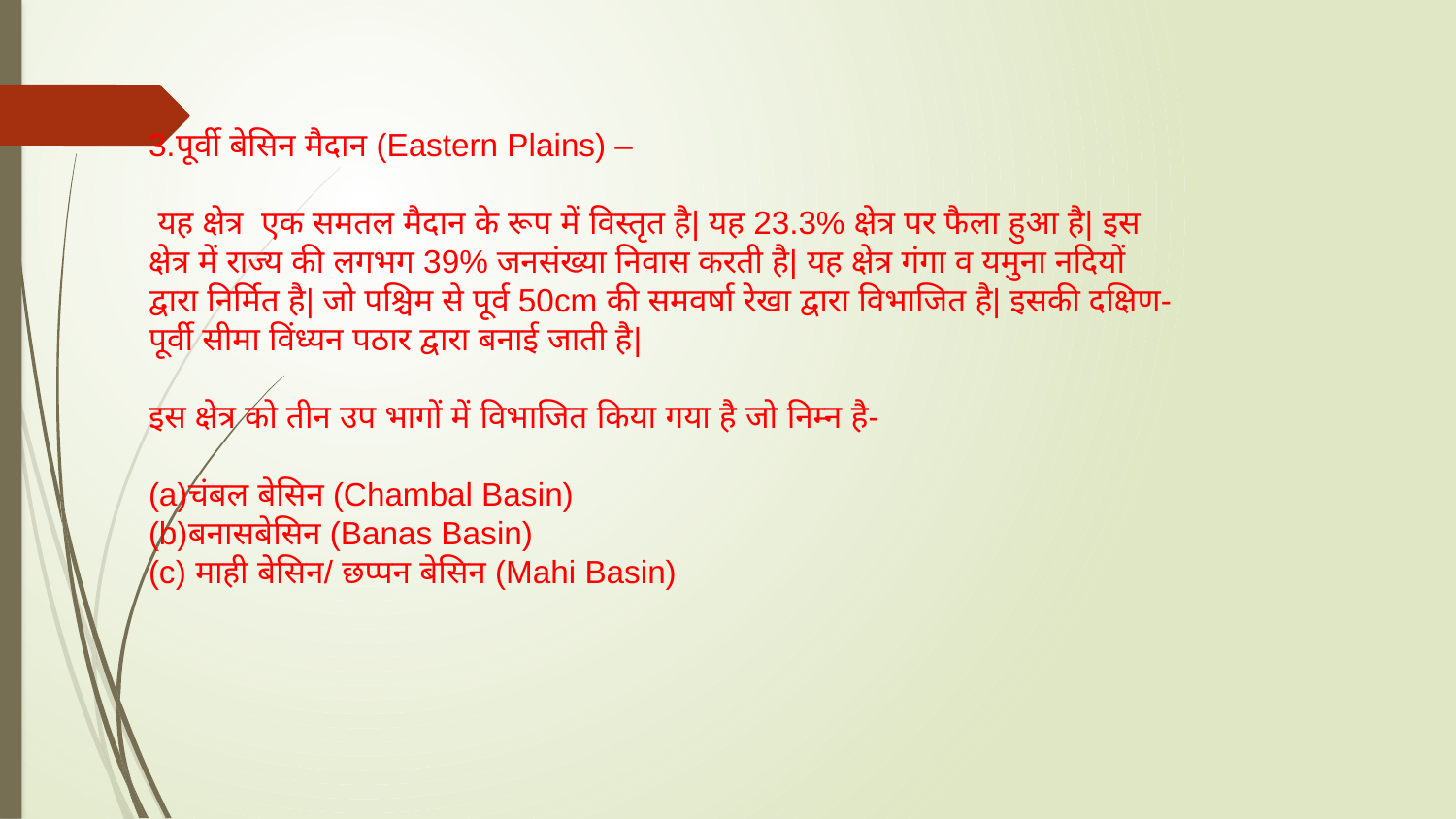

3.पूर्वी बेसिन मैदान (Eastern Plains) –

 यह क्षेत्र  एक समतल मैदान के रूप में विस्तृत है| यह 23.3% क्षेत्र पर फैला हुआ है| इस क्षेत्र में राज्य की लगभग 39% जनसंख्या निवास करती है| यह क्षेत्र गंगा व यमुना नदियों द्वारा निर्मित है| जो पश्चिम से पूर्व 50cm की समवर्षा रेखा द्वारा विभाजित है| इसकी दक्षिण- पूर्वी सीमा विंध्यन पठार द्वारा बनाई जाती है|

इस क्षेत्र को तीन उप भागों में विभाजित किया गया है जो निम्न है-

(a)चंबल बेसिन (Chambal Basin)
(b)बनासबेसिन (Banas Basin)
(c) माही बेसिन/ छप्पन बेसिन (Mahi Basin)